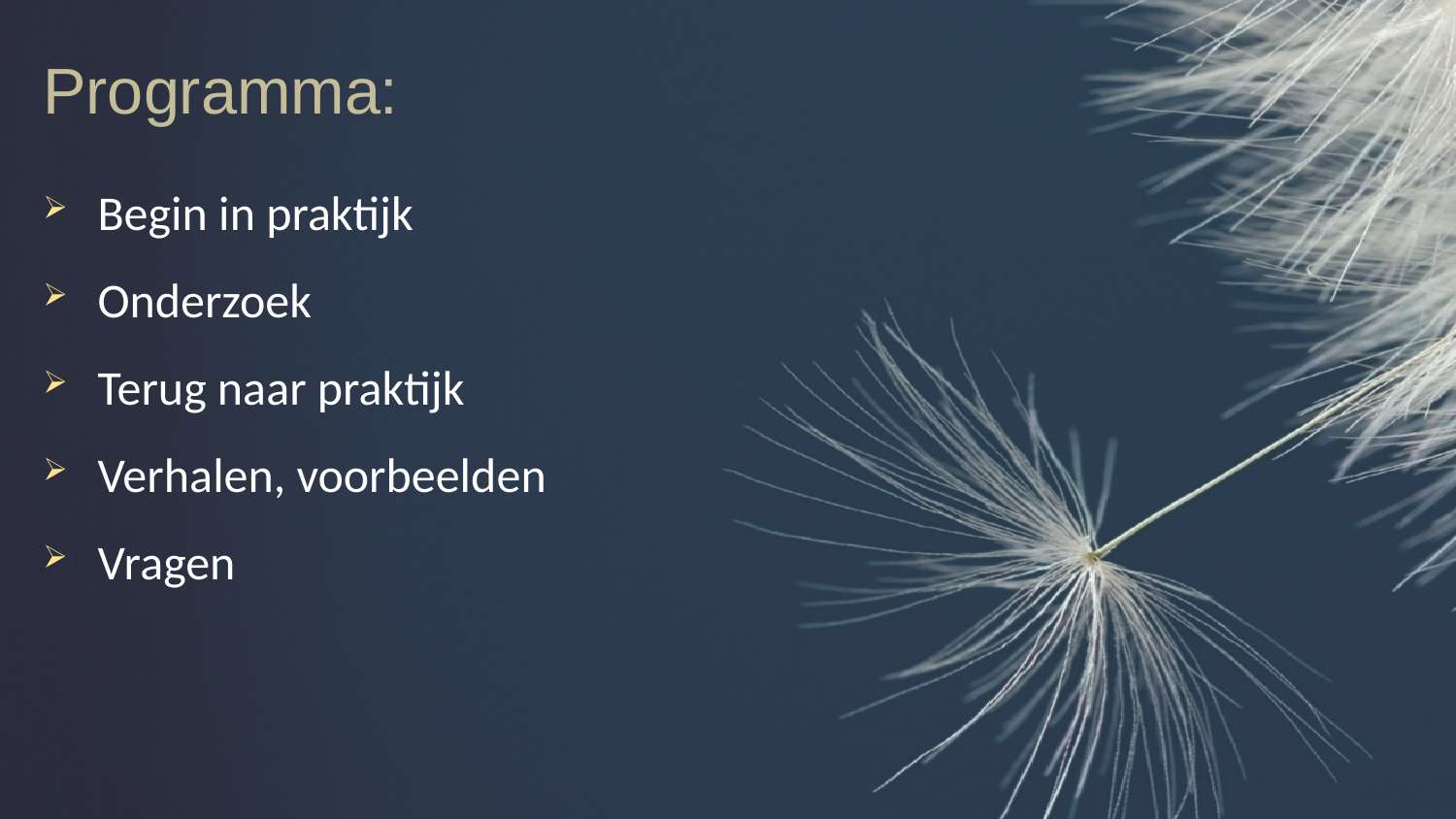

Programma:
Begin in praktijk
Onderzoek
Terug naar praktijk
Verhalen, voorbeelden
Vragen